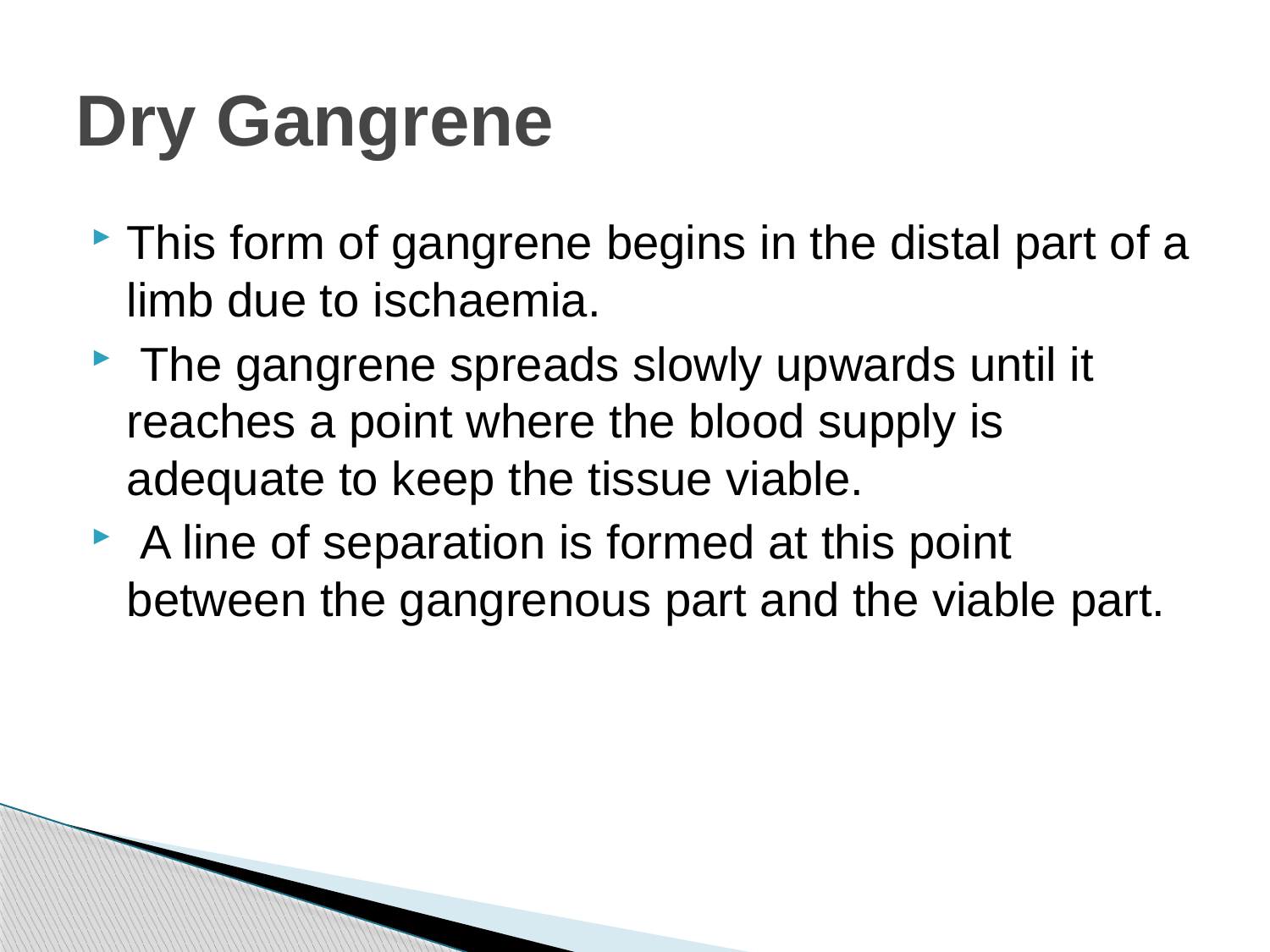

# Dry Gangrene
This form of gangrene begins in the distal part of a limb due to ischaemia.
 The gangrene spreads slowly upwards until it reaches a point where the blood supply is adequate to keep the tissue viable.
 A line of separation is formed at this point between the gangrenous part and the viable part.